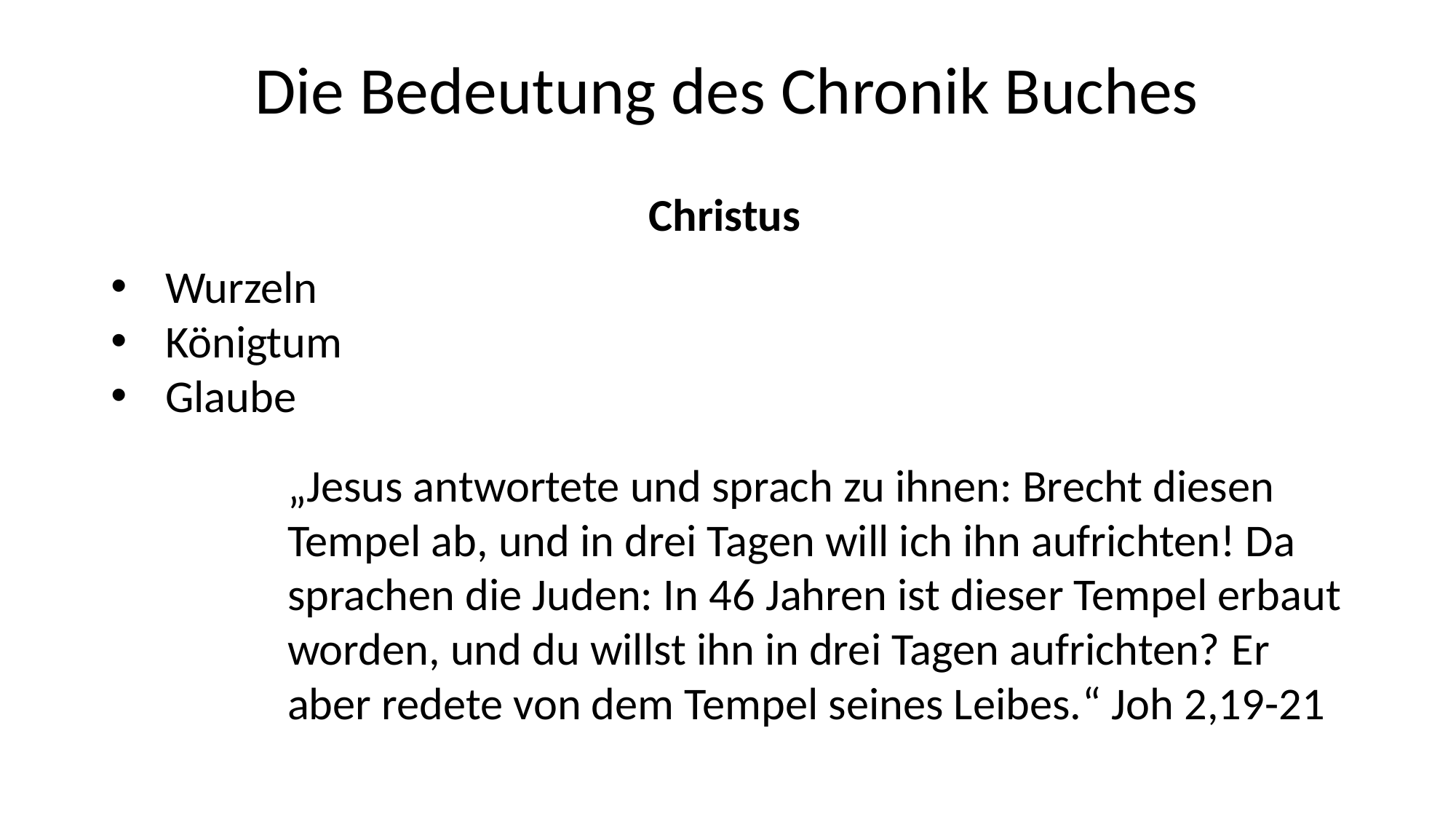

Die Bedeutung des Chronik Buches
Christus
Wurzeln
Königtum
Glaube
„Jesus antwortete und sprach zu ihnen: Brecht diesen Tempel ab, und in drei Tagen will ich ihn aufrichten! Da sprachen die Juden: In 46 Jahren ist dieser Tempel erbaut worden, und du willst ihn in drei Tagen aufrichten? Er aber redete von dem Tempel seines Leibes.“ Joh 2,19-21